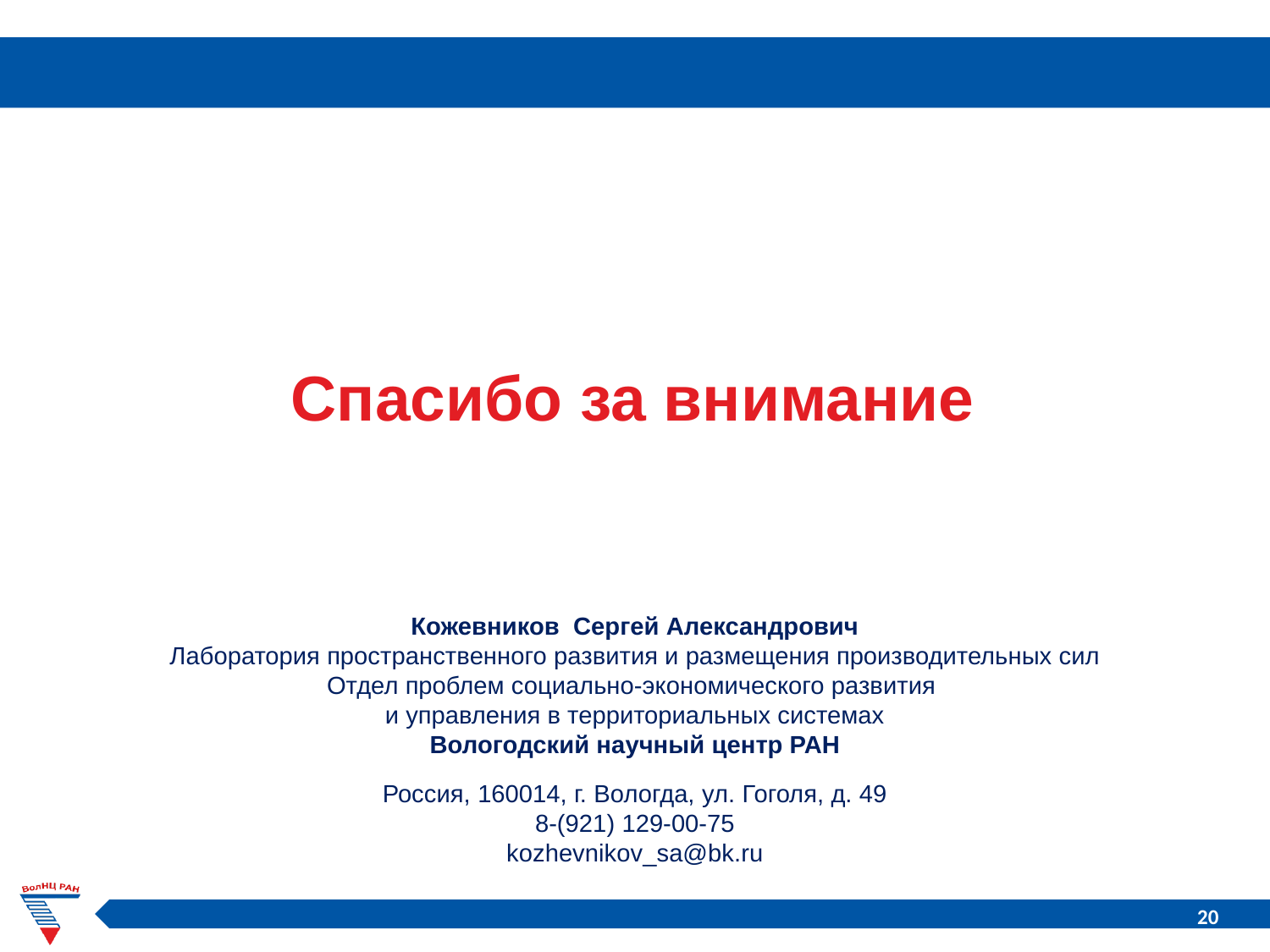

Спасибо за внимание
Кожевников  Сергей Александрович
Лаборатория пространственного развития и размещения производительных сил
Отдел проблем социально-экономического развития
и управления в территориальных системах
Вологодский научный центр РАН

Россия, 160014, г. Вологда, ул. Гоголя, д. 49
8-(921) 129-00-75
kozhevnikov_sa@bk.ru
20